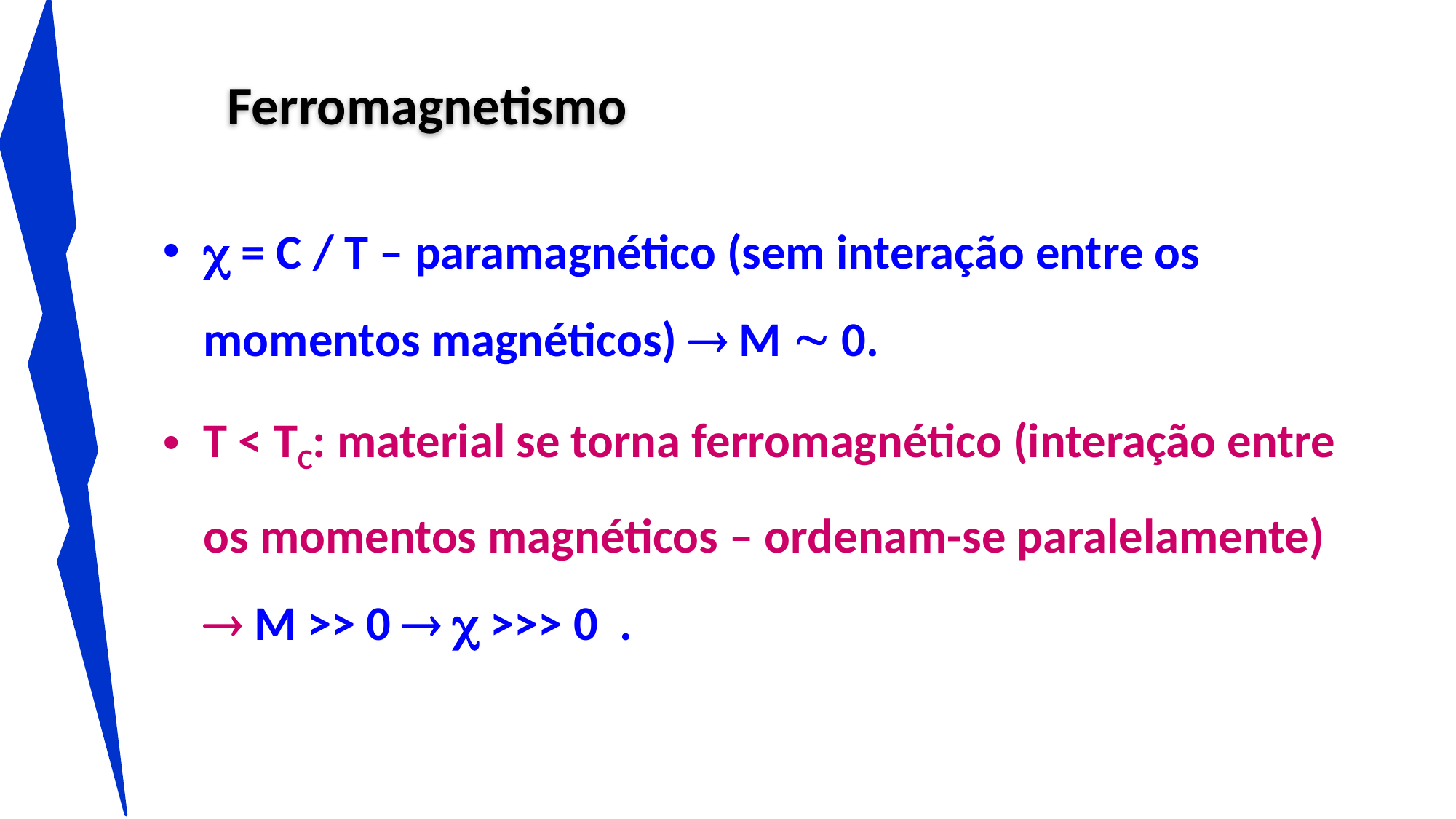

# Ferromagnetismo

χ = C / T – paramagnético (sem interação entre os momentos magnéticos) → M ∼ 0.
T < TC: material se torna ferromagnético (interação entre os momentos magnéticos – ordenam-se paralelamente) → M >> 0 → χ >>> 0  .